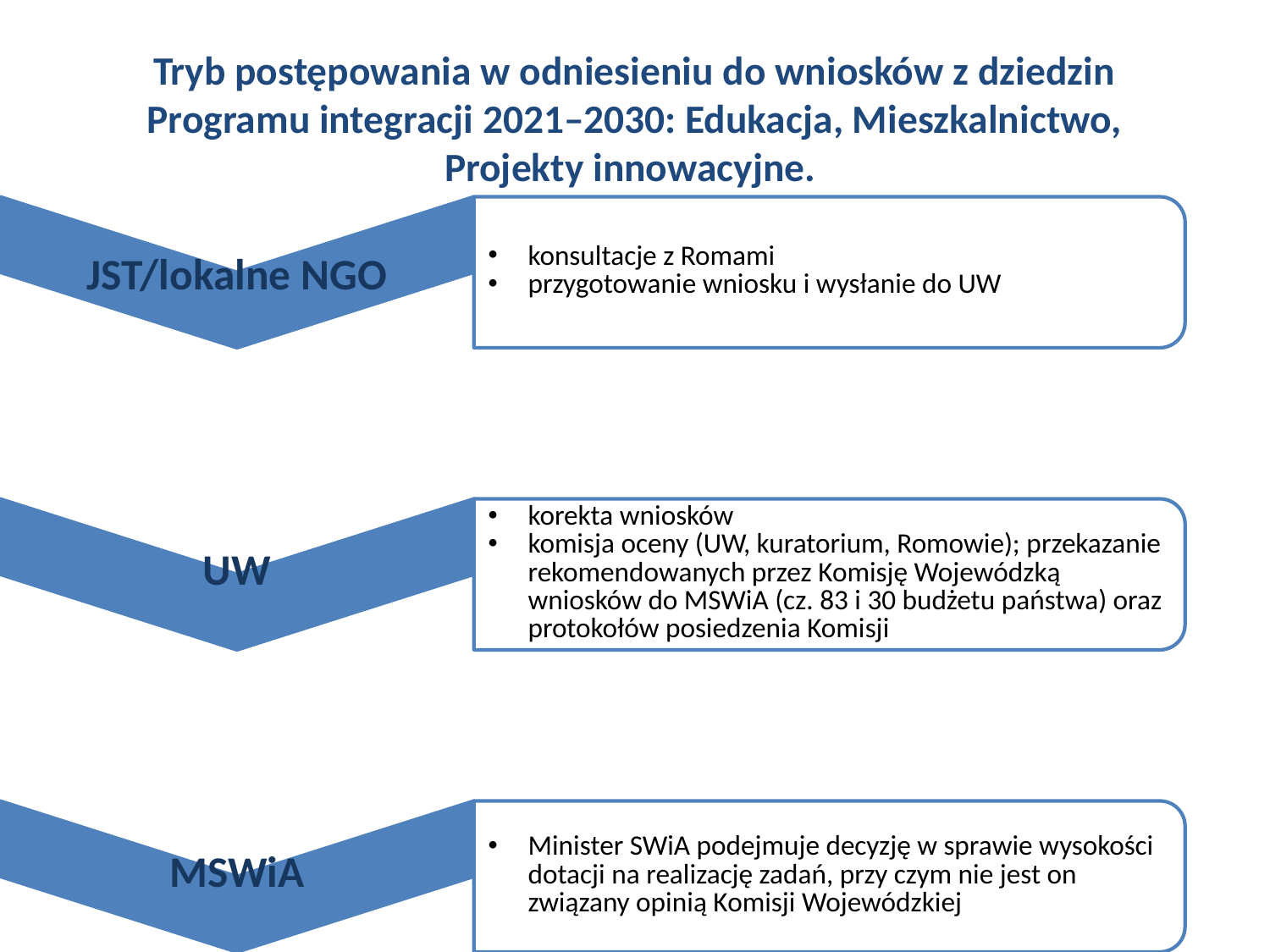

# Tryb postępowania w odniesieniu do wniosków z dziedzin Programu integracji 2021–2030: Edukacja, Mieszkalnictwo, Projekty innowacyjne.
JST/lokalne NGO
konsultacje z Romami
przygotowanie wniosku i wysłanie do UW
UW
korekta wniosków
komisja oceny (UW, kuratorium, Romowie); przekazanie rekomendowanych przez Komisję Wojewódzką wniosków do MSWiA (cz. 83 i 30 budżetu państwa) oraz protokołów posiedzenia Komisji
MSWiA
Minister SWiA podejmuje decyzję w sprawie wysokości dotacji na realizację zadań, przy czym nie jest on związany opinią Komisji Wojewódzkiej